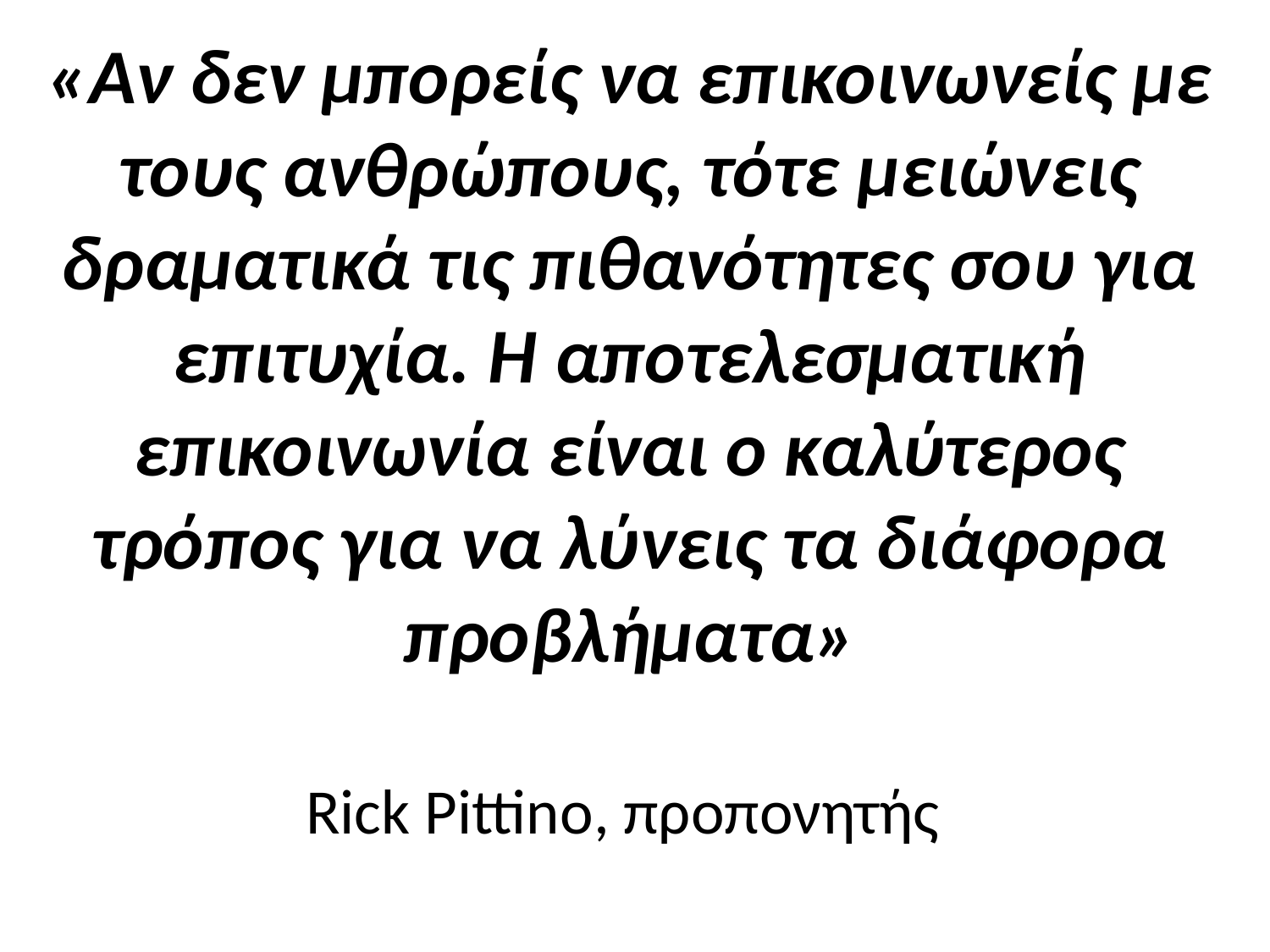

# «Αν δεν μπορείς να επικοινωνείς με τους ανθρώπους, τότε μειώνεις δραματικά τις πιθανότητες σου για επιτυχία. Η αποτελεσματική επικοινωνία είναι ο καλύτερος τρόπος για να λύνεις τα διάφορα προβλήματα» Rick Pittino, προπονητής